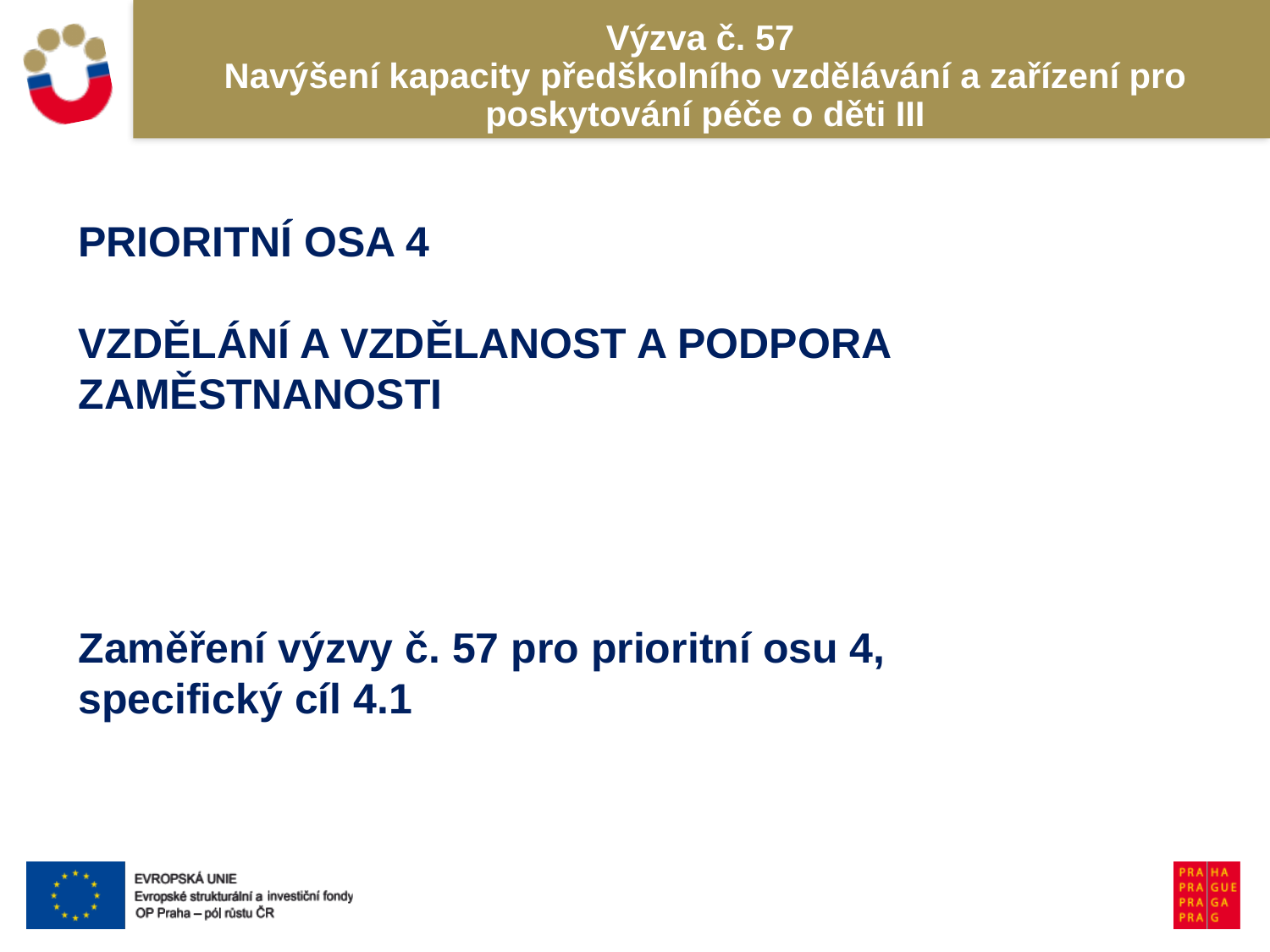

# Výzva č. 57 Navýšení kapacity předškolního vzdělávání a zařízení pro poskytování péče o děti III

PRIORITNÍ OSA 4

VZDĚLÁNÍ A VZDĚLANOST A PODPORA ZAMĚSTNANOSTI

Zaměření výzvy č. 57 pro prioritní osu 4,
specifický cíl 4.1